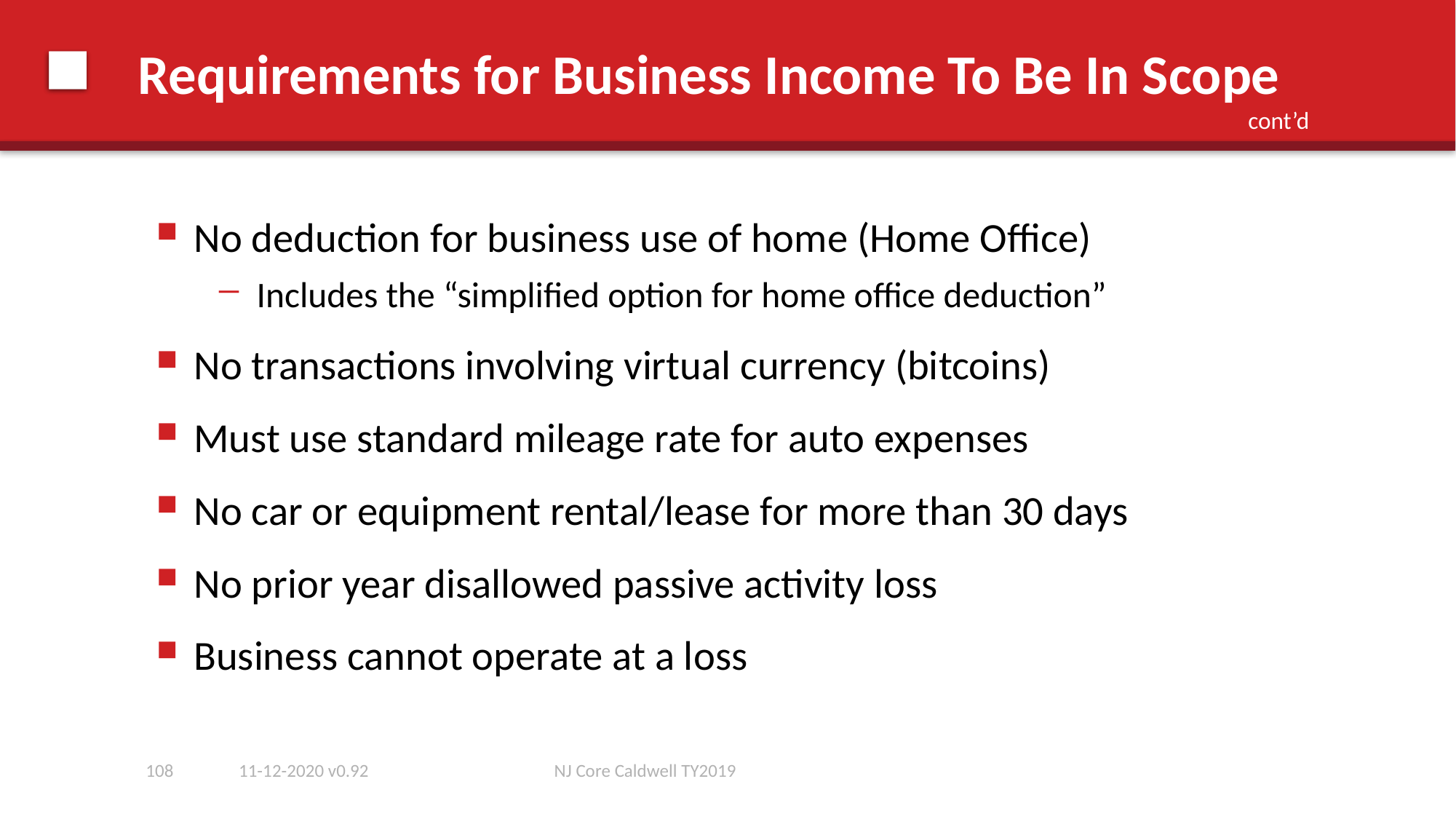

# Requirements for Business Income To Be In Scope
cont’d
No deduction for business use of home (Home Office)
Includes the “simplified option for home office deduction”
No transactions involving virtual currency (bitcoins)
Must use standard mileage rate for auto expenses
No car or equipment rental/lease for more than 30 days
No prior year disallowed passive activity loss
Business cannot operate at a loss

108
11-12-2020 v0.92
NJ Core Caldwell TY2019